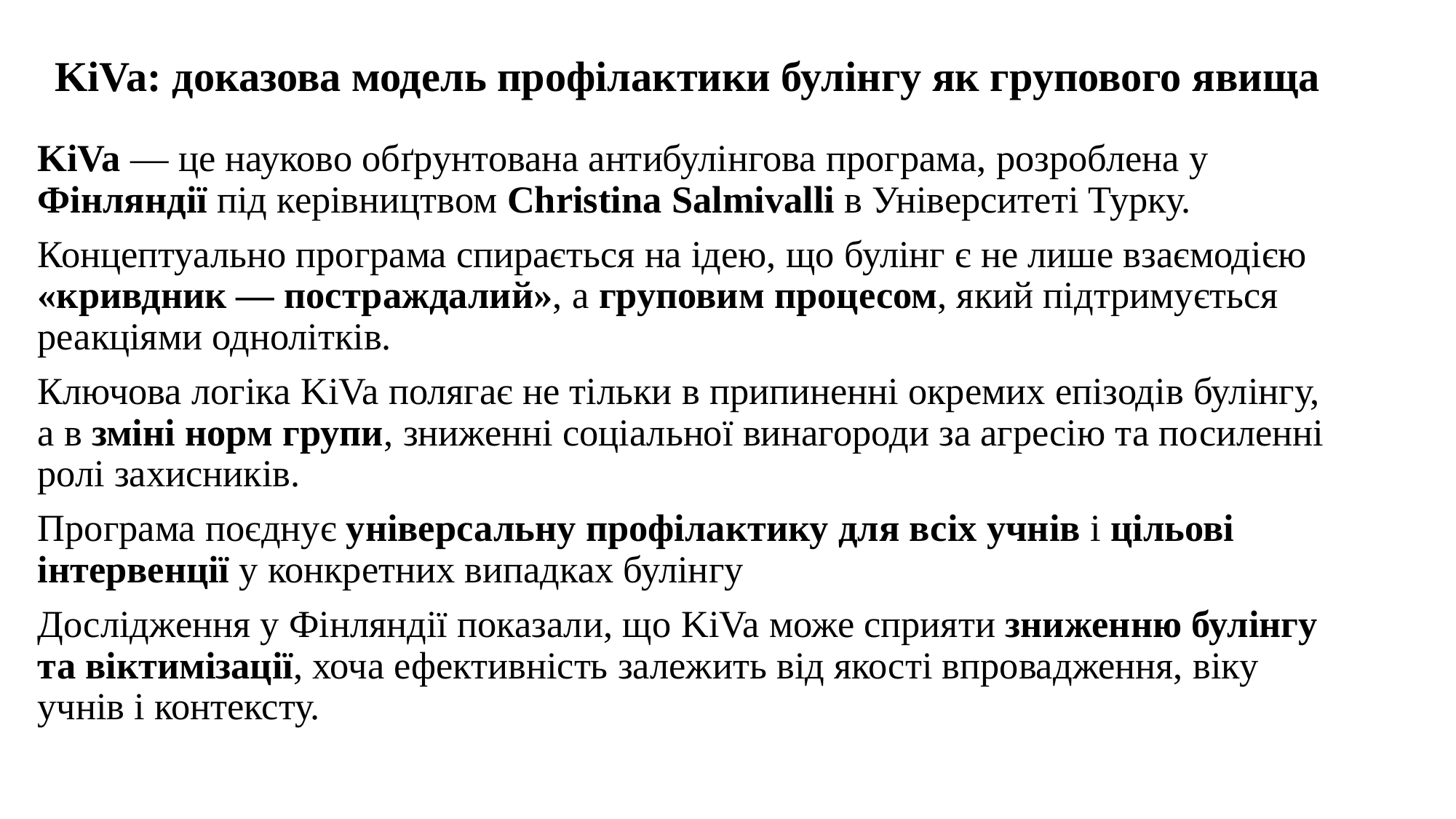

# KiVa: доказова модель профілактики булінгу як групового явища
KiVa — це науково обґрунтована антибулінгова програма, розроблена у Фінляндії під керівництвом Christina Salmivalli в Університеті Турку.
Концептуально програма спирається на ідею, що булінг є не лише взаємодією «кривдник — постраждалий», а груповим процесом, який підтримується реакціями однолітків.
Ключова логіка KiVa полягає не тільки в припиненні окремих епізодів булінгу, а в зміні норм групи, зниженні соціальної винагороди за агресію та посиленні ролі захисників.
Програма поєднує універсальну профілактику для всіх учнів і цільові інтервенції у конкретних випадках булінгу
Дослідження у Фінляндії показали, що KiVa може сприяти зниженню булінгу та віктимізації, хоча ефективність залежить від якості впровадження, віку учнів і контексту.